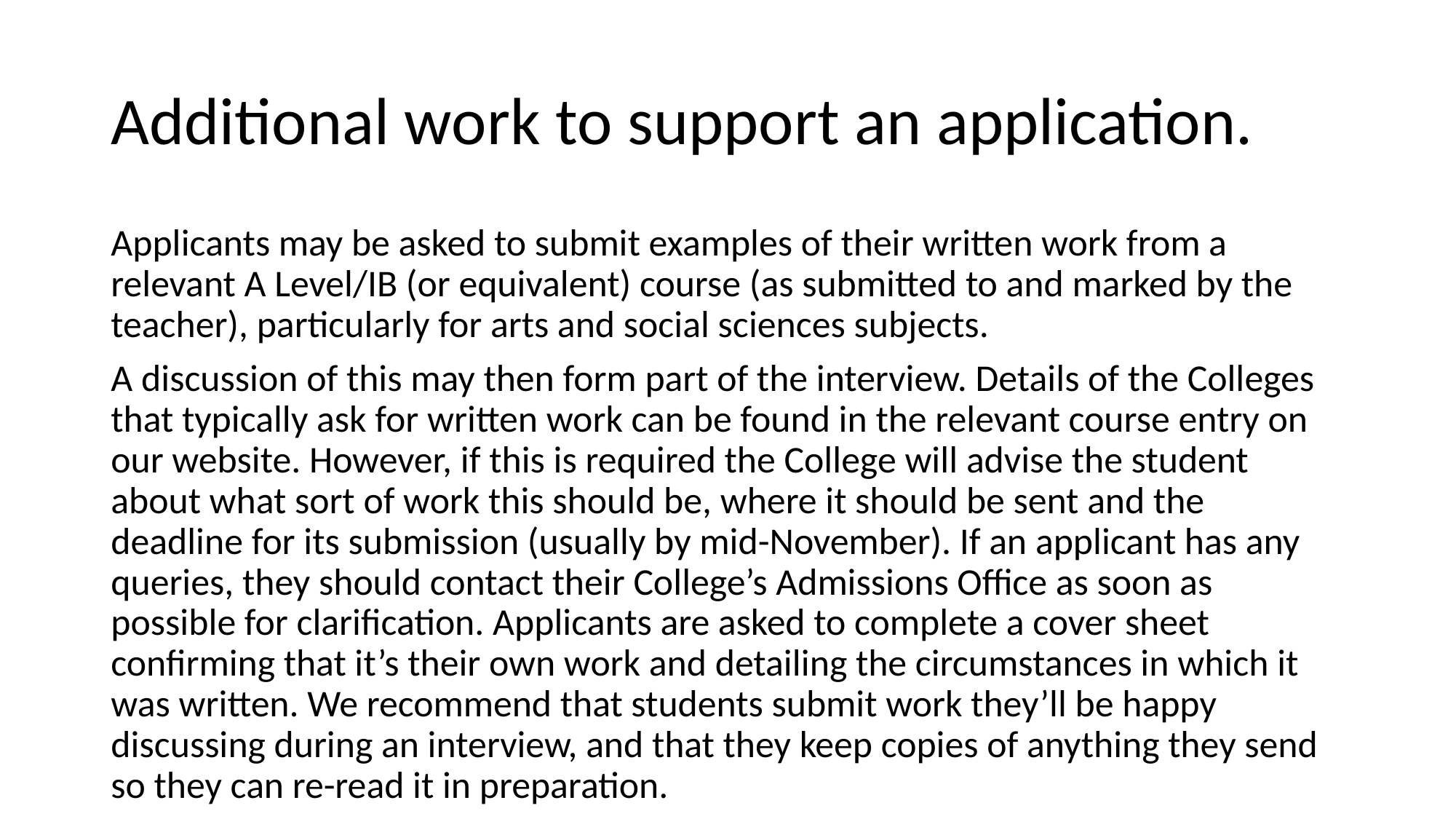

# Additional work to support an application.
Applicants may be asked to submit examples of their written work from a relevant A Level/IB (or equivalent) course (as submitted to and marked by the teacher), particularly for arts and social sciences subjects.
A discussion of this may then form part of the interview. Details of the Colleges that typically ask for written work can be found in the relevant course entry on our website. However, if this is required the College will advise the student about what sort of work this should be, where it should be sent and the deadline for its submission (usually by mid-November). If an applicant has any queries, they should contact their College’s Admissions Office as soon as possible for clarification. Applicants are asked to complete a cover sheet confirming that it’s their own work and detailing the circumstances in which it was written. We recommend that students submit work they’ll be happy discussing during an interview, and that they keep copies of anything they send so they can re-read it in preparation.